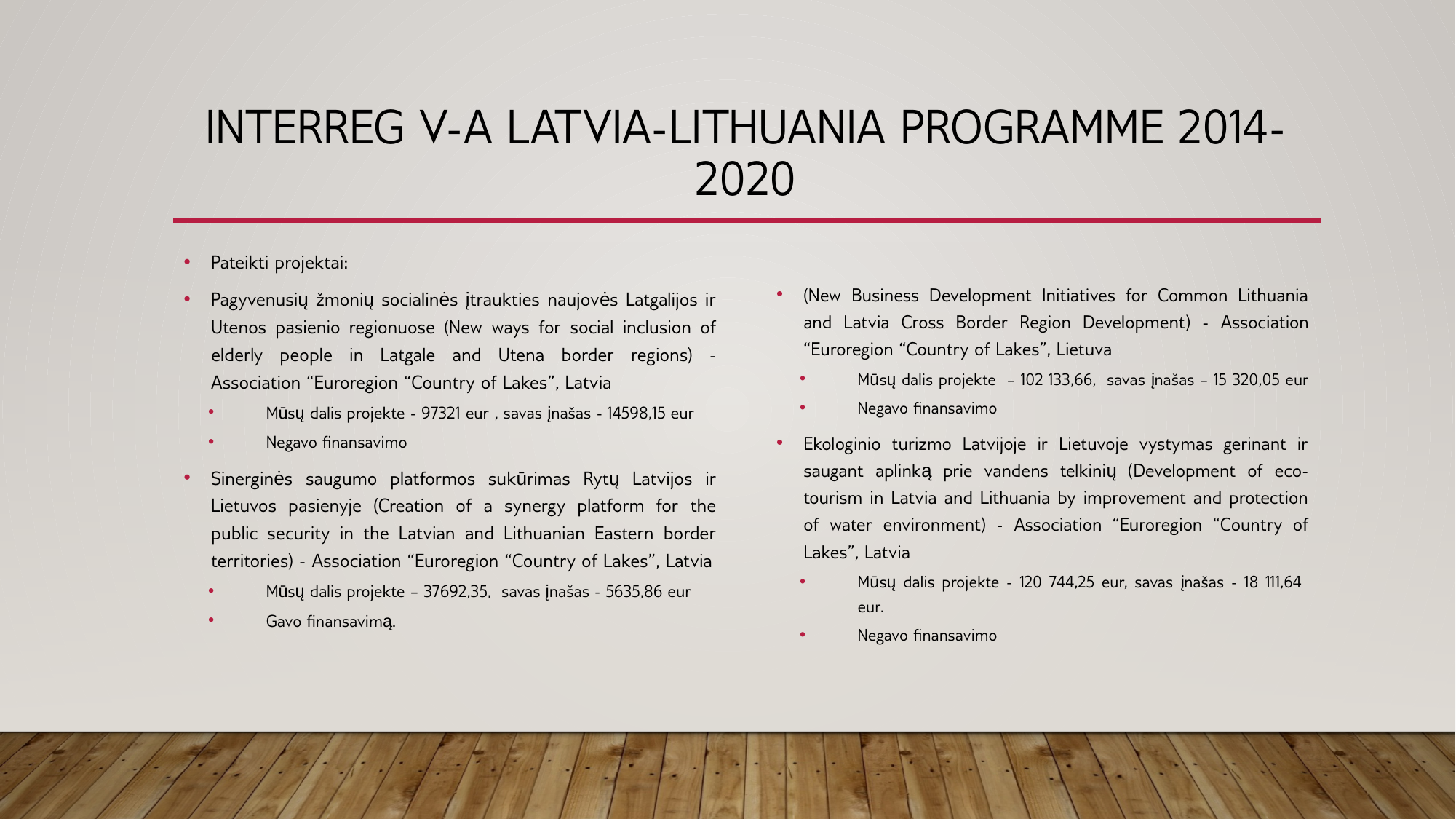

# Interreg V-A Latvia-Lithuania Programme 2014-2020
Pateikti projektai:
Pagyvenusių žmonių socialinės įtraukties naujovės Latgalijos ir Utenos pasienio regionuose (New ways for social inclusion of elderly people in Latgale and Utena border regions) - Association “Euroregion “Country of Lakes”, Latvia
Mūsų dalis projekte - 97321 eur , savas įnašas - 14598,15 eur
Negavo finansavimo
Sinerginės saugumo platformos sukūrimas Rytų Latvijos ir Lietuvos pasienyje (Creation of a synergy platform for the public security in the Latvian and Lithuanian Eastern border territories) - Association “Euroregion “Country of Lakes”, Latvia
Mūsų dalis projekte – 37692,35,  savas įnašas - 5635,86 eur
Gavo finansavimą.

(New Business Development Initiatives for Common Lithuania and Latvia Cross Border Region Development) - Association “Euroregion “Country of Lakes”, Lietuva
Mūsų dalis projekte  – 102 133,66,  savas įnašas – 15 320,05 eur
Negavo finansavimo
Ekologinio turizmo Latvijoje ir Lietuvoje vystymas gerinant ir saugant aplinką prie vandens telkinių (Development of eco-tourism in Latvia and Lithuania by improvement and protection of water environment) - Association “Euroregion “Country of Lakes”, Latvia
Mūsų dalis projekte - 120 744,25 eur, savas įnašas - 18 111,64  eur.
Negavo finansavimo